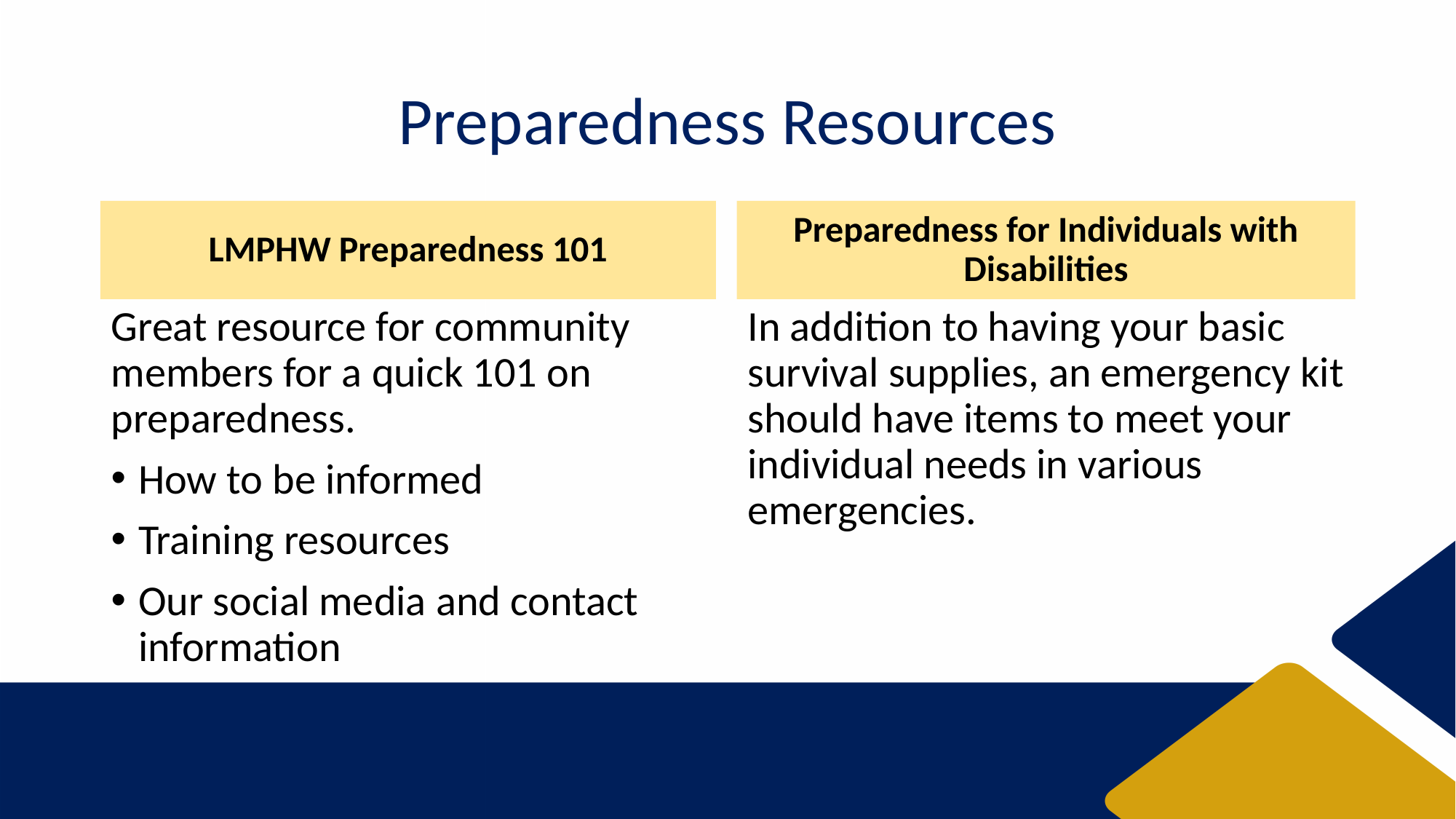

# Preparedness Resources
LMPHW Preparedness 101
Preparedness for Individuals with Disabilities
Great resource for community members for a quick 101 on preparedness.
How to be informed
Training resources
Our social media and contact information
In addition to having your basic survival supplies, an emergency kit should have items to meet your individual needs in various emergencies.